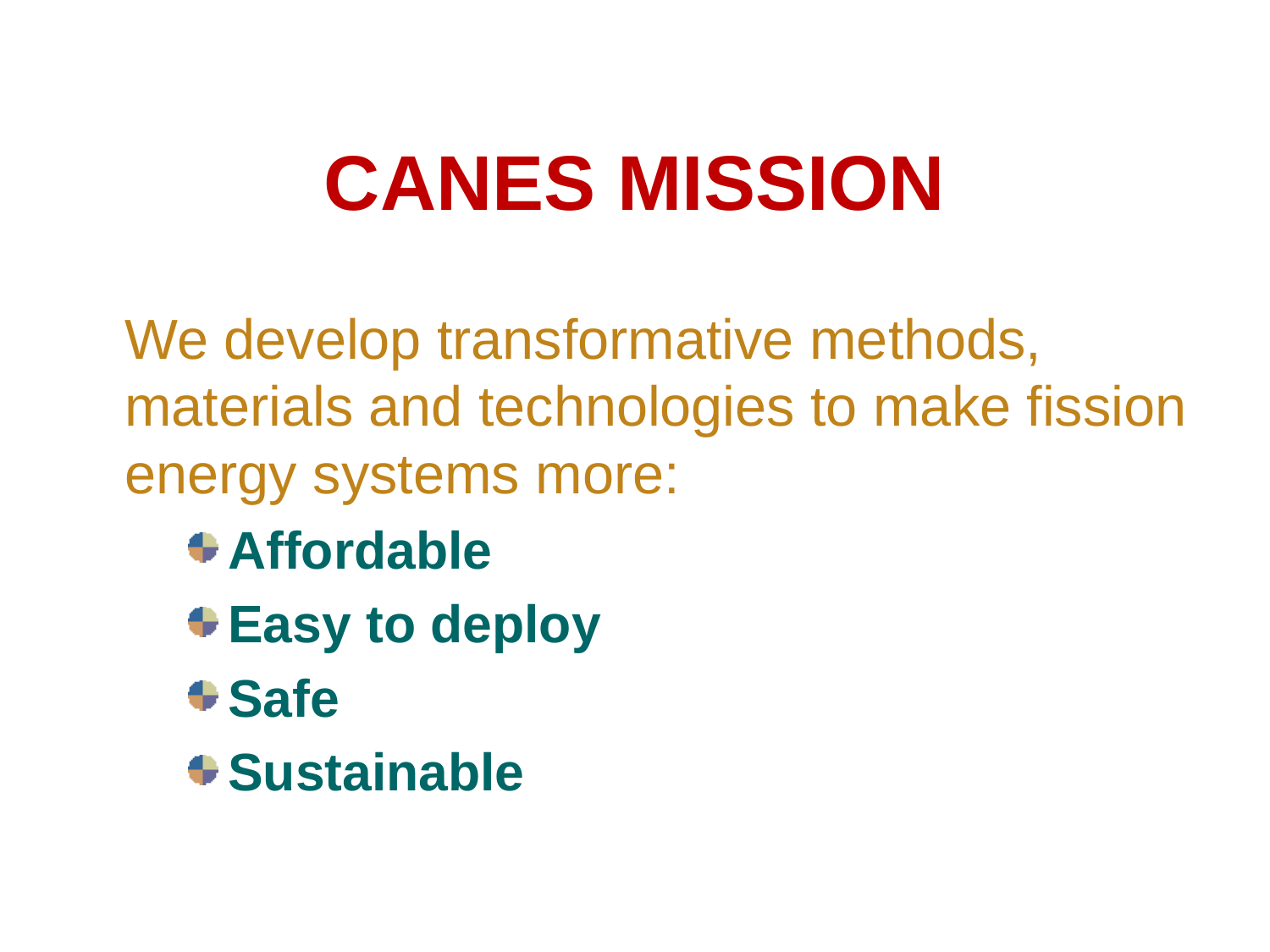

CANES MISSION
We develop transformative methods, materials and technologies to make fission energy systems more:
Affordable
Easy to deploy
Safe
Sustainable